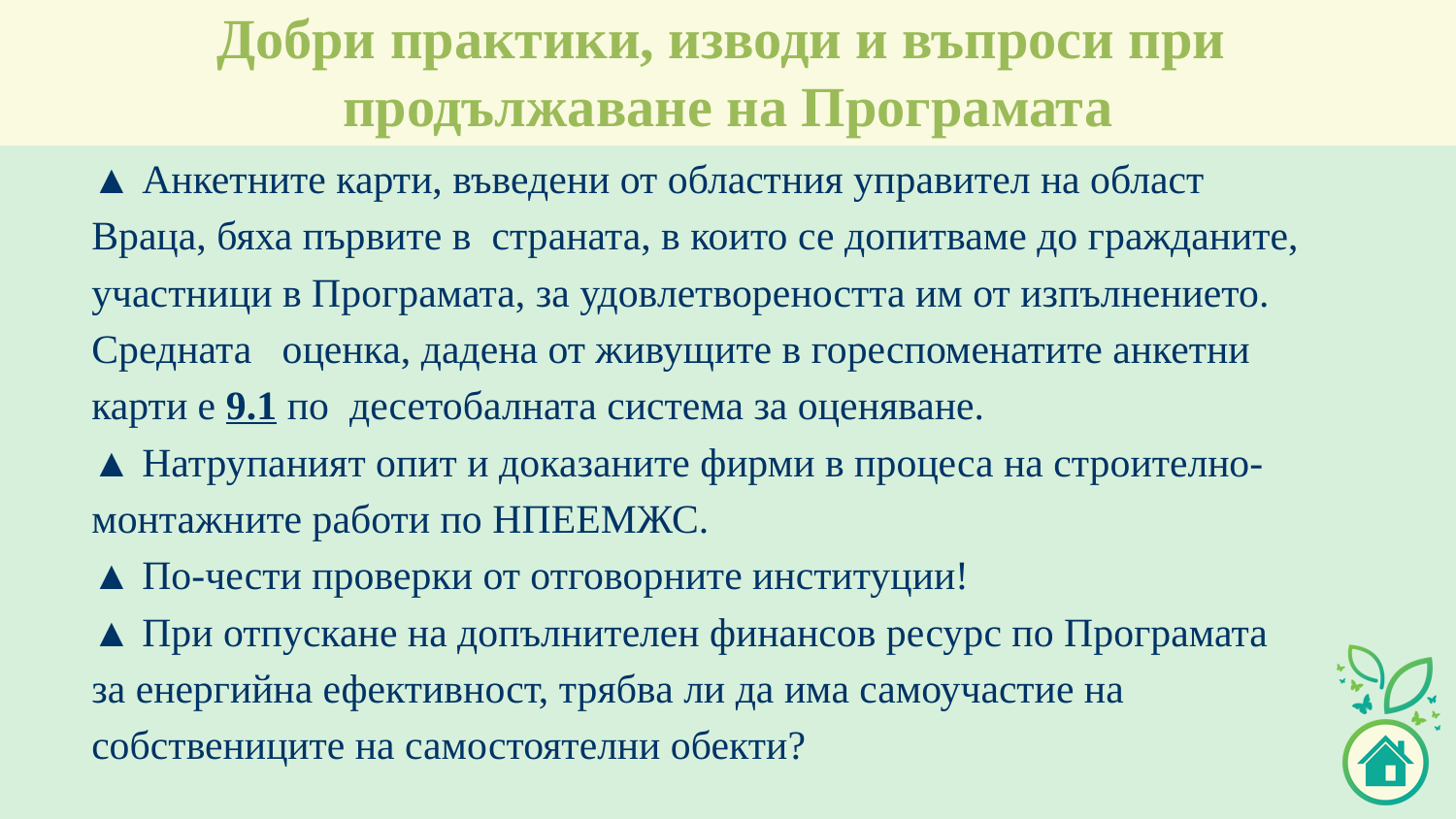

# Добри практики, изводи и въпроси при продължаване на Програмата
▲ Анкетните карти, въведени от областния управител на област
Враца, бяха първите в  страната, в които се допитваме до гражданите,
участници в Програмата, за удовлетвореността им от изпълнението.
Средната   оценка, дадена от живущите в гореспоменатите анкетни
карти е 9.1 по  десетобалната система за оценяване.
▲ Натрупаният опит и доказаните фирми в процеса на строително-
монтажните работи по НПЕЕМЖС.
▲ По-чести проверки от отговорните институции!
▲ При отпускане на допълнителен финансов ресурс по Програмата
за енергийна ефективност, трябва ли да има самоучастие на
собствениците на самостоятелни обекти?